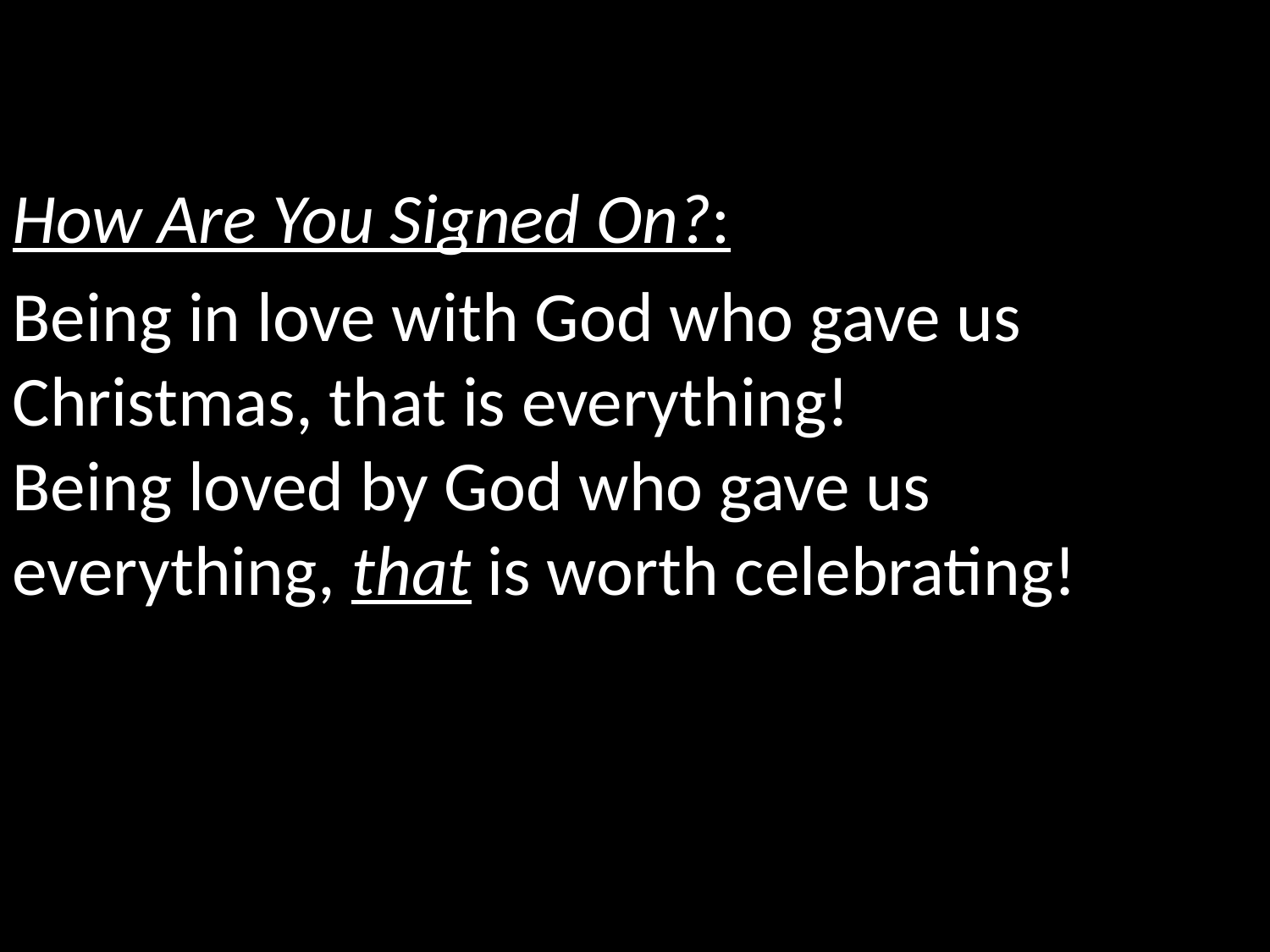

How Are You Signed On?:
Being in love with God who gave us Christmas, that is everything!
Being loved by God who gave us everything, that is worth celebrating!